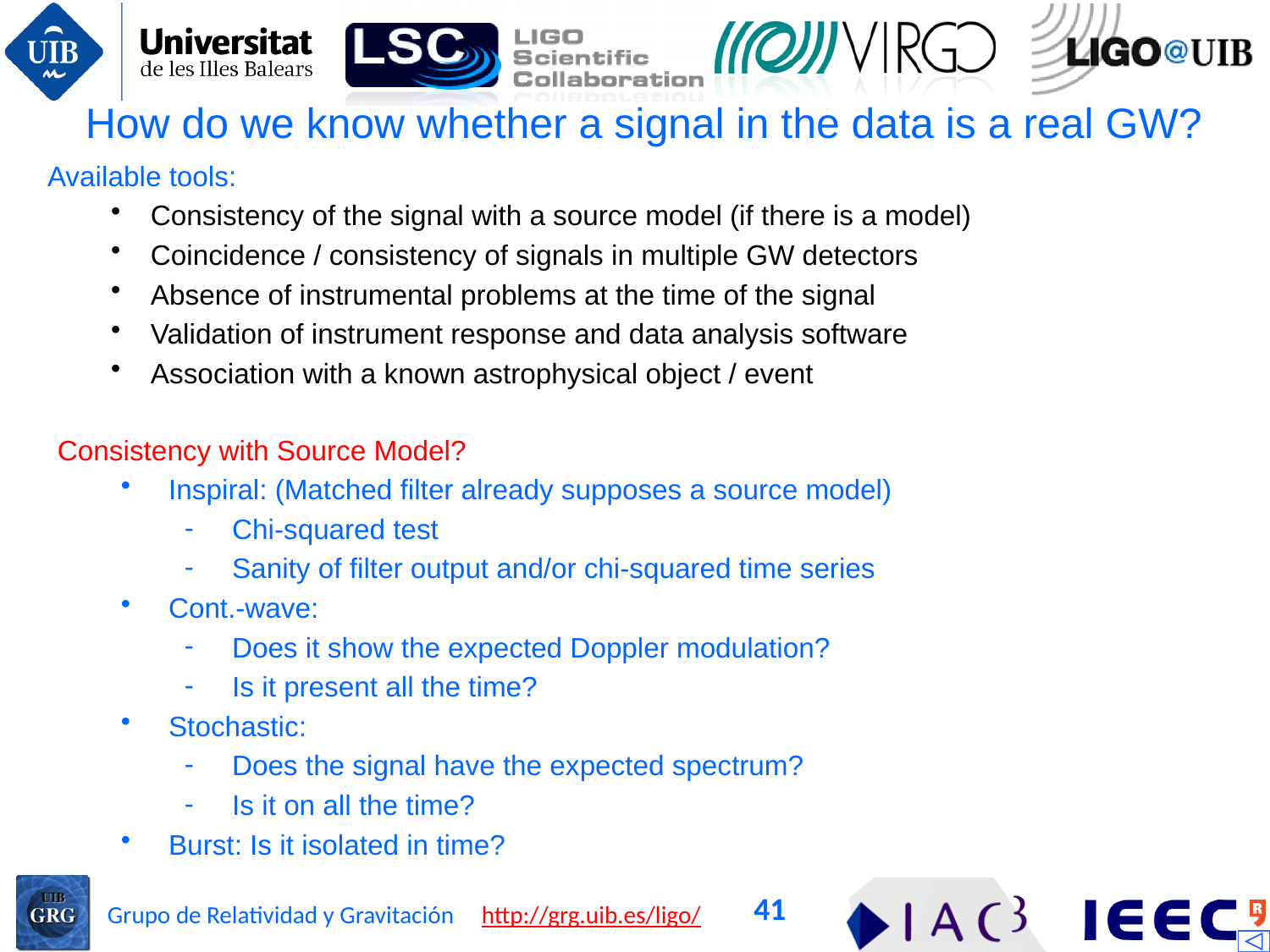

# How do we know whether a signal in the data is a real GW?
Available tools:
Consistency of the signal with a source model (if there is a model)
Coincidence / consistency of signals in multiple GW detectors
Absence of instrumental problems at the time of the signal
Validation of instrument response and data analysis software
Association with a known astrophysical object / event
Consistency with Source Model?
Inspiral: (Matched filter already supposes a source model)
Chi-squared test
Sanity of filter output and/or chi-squared time series
Cont.-wave:
Does it show the expected Doppler modulation?
Is it present all the time?
Stochastic:
Does the signal have the expected spectrum?
Is it on all the time?
Burst: Is it isolated in time?
41